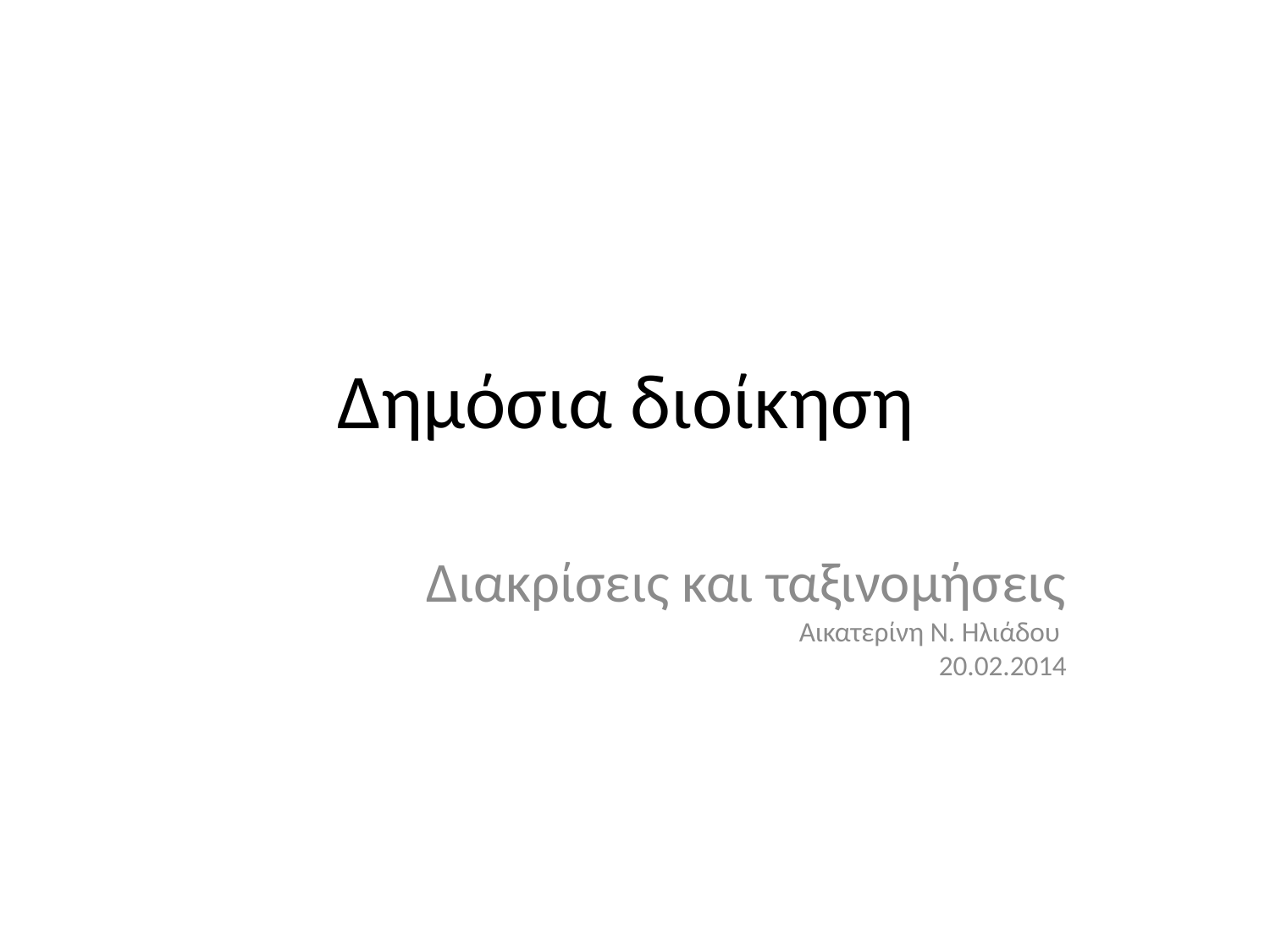

# Δημόσια διοίκηση
Διακρίσεις και ταξινομήσεις
Αικατερίνη Ν. Ηλιάδου
20.02.2014